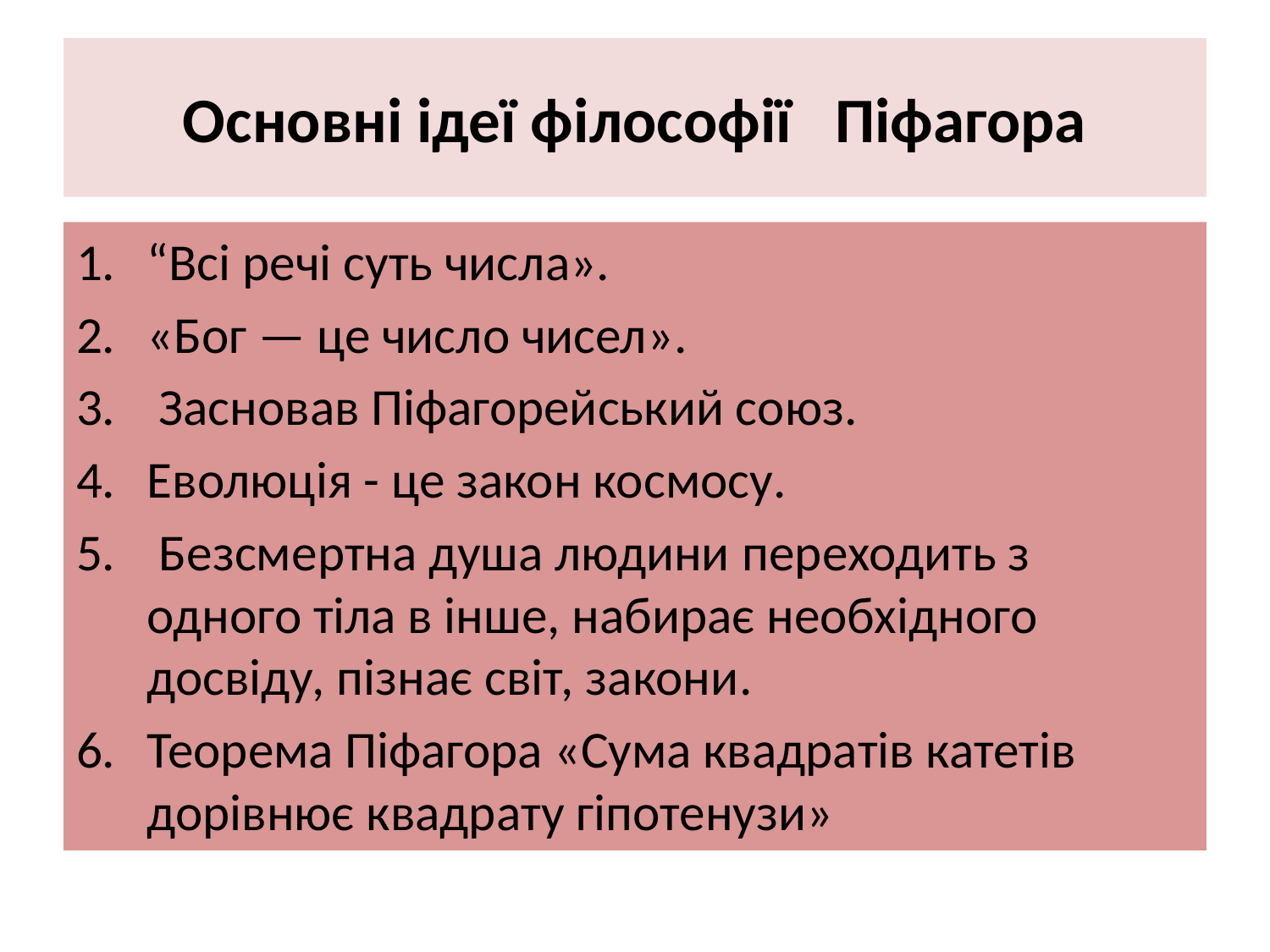

# Основні ідеї філософії   Піфагора
“Всі речі суть числа».
«Бог — це число чисел».
 Засновав Піфагорейський союз.
Еволюція - це закон космосу.
 Безсмертна душа людини переходить з одного тіла в інше, набирає необхідного досвіду, пізнає світ, закони.
Теорема Піфагора «Сума квадратів катетів дорівнює квадрату гіпотенузи»